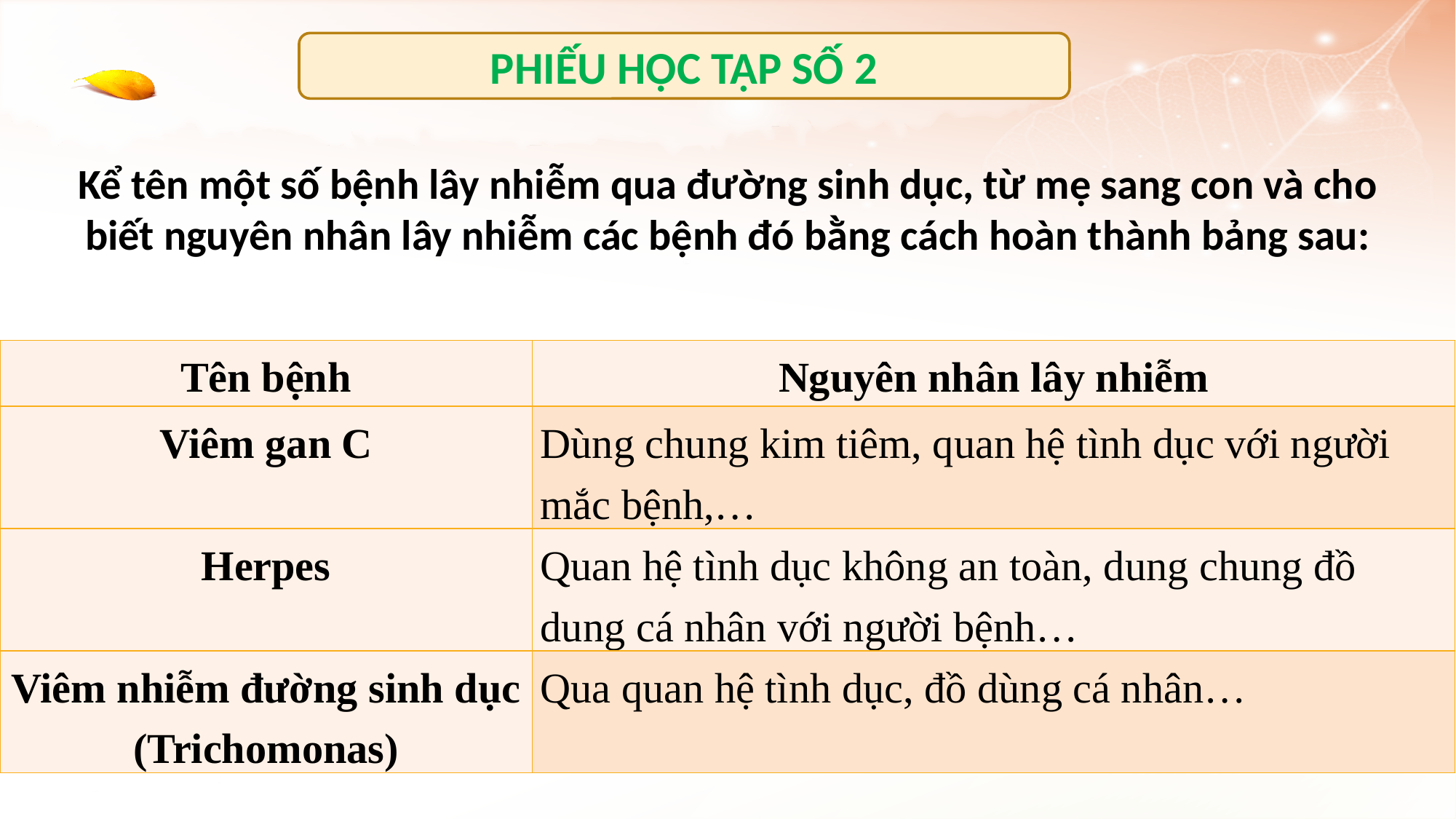

PHIẾU HỌC TẬP SỐ 2
Kể tên một số bệnh lây nhiễm qua đường sinh dục, từ mẹ sang con và cho biết nguyên nhân lây nhiễm các bệnh đó bằng cách hoàn thành bảng sau:
| Tên bệnh | Nguyên nhân lây nhiễm |
| --- | --- |
| Viêm gan C | Dùng chung kim tiêm, quan hệ tình dục với người mắc bệnh,… |
| Herpes | Quan hệ tình dục không an toàn, dung chung đồ dung cá nhân với người bệnh… |
| Viêm nhiễm đường sinh dục (Trichomonas) | Qua quan hệ tình dục, đồ dùng cá nhân… |